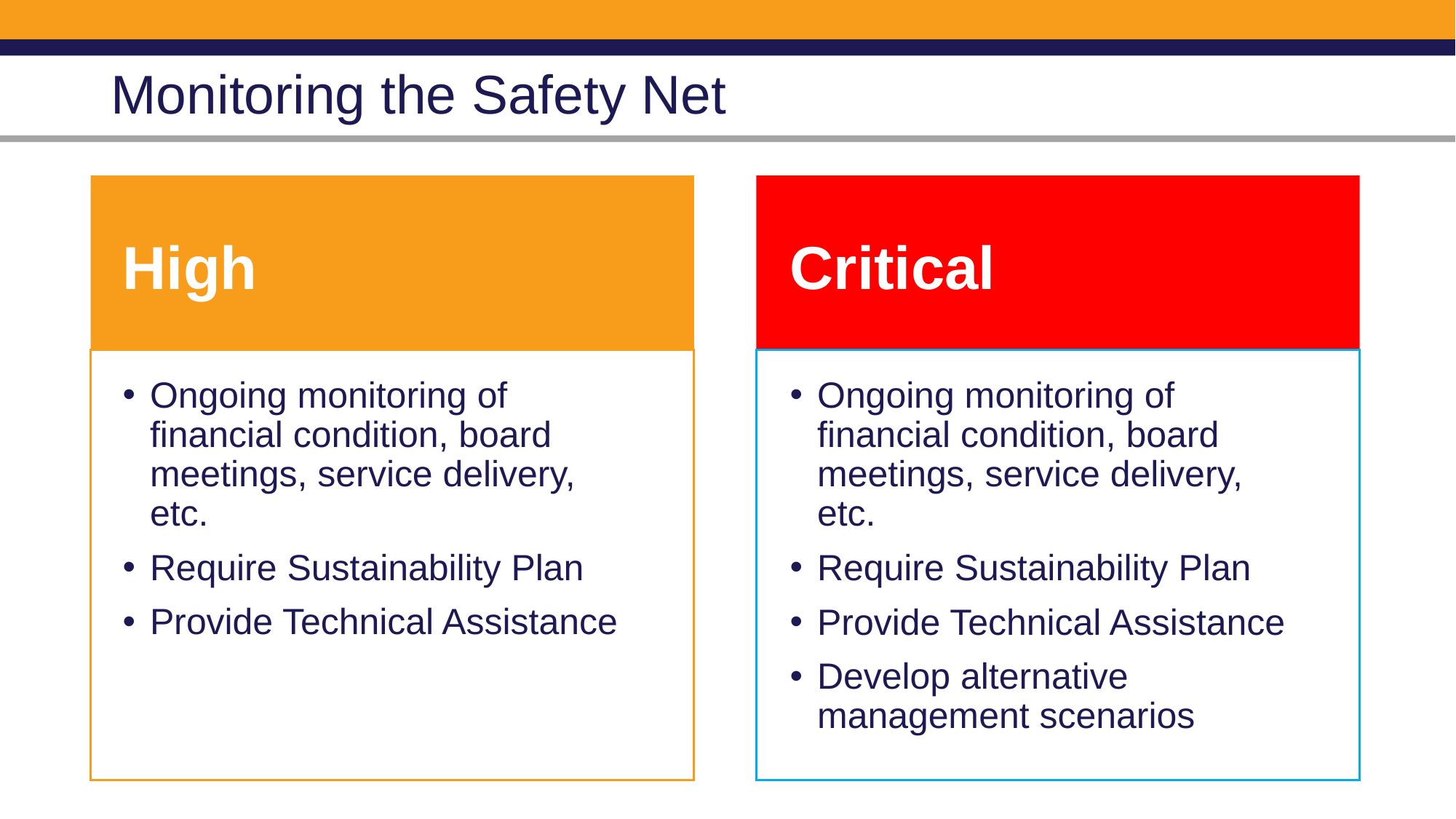

# Monitoring the Safety Net

High
Critical

Ongoing monitoring of financial condition, board meetings, service delivery, etc.
Require Sustainability Plan
Provide Technical Assistance
Ongoing monitoring of financial condition, board meetings, service delivery, etc.
Require Sustainability Plan
Provide Technical Assistance
Develop alternative management scenarios